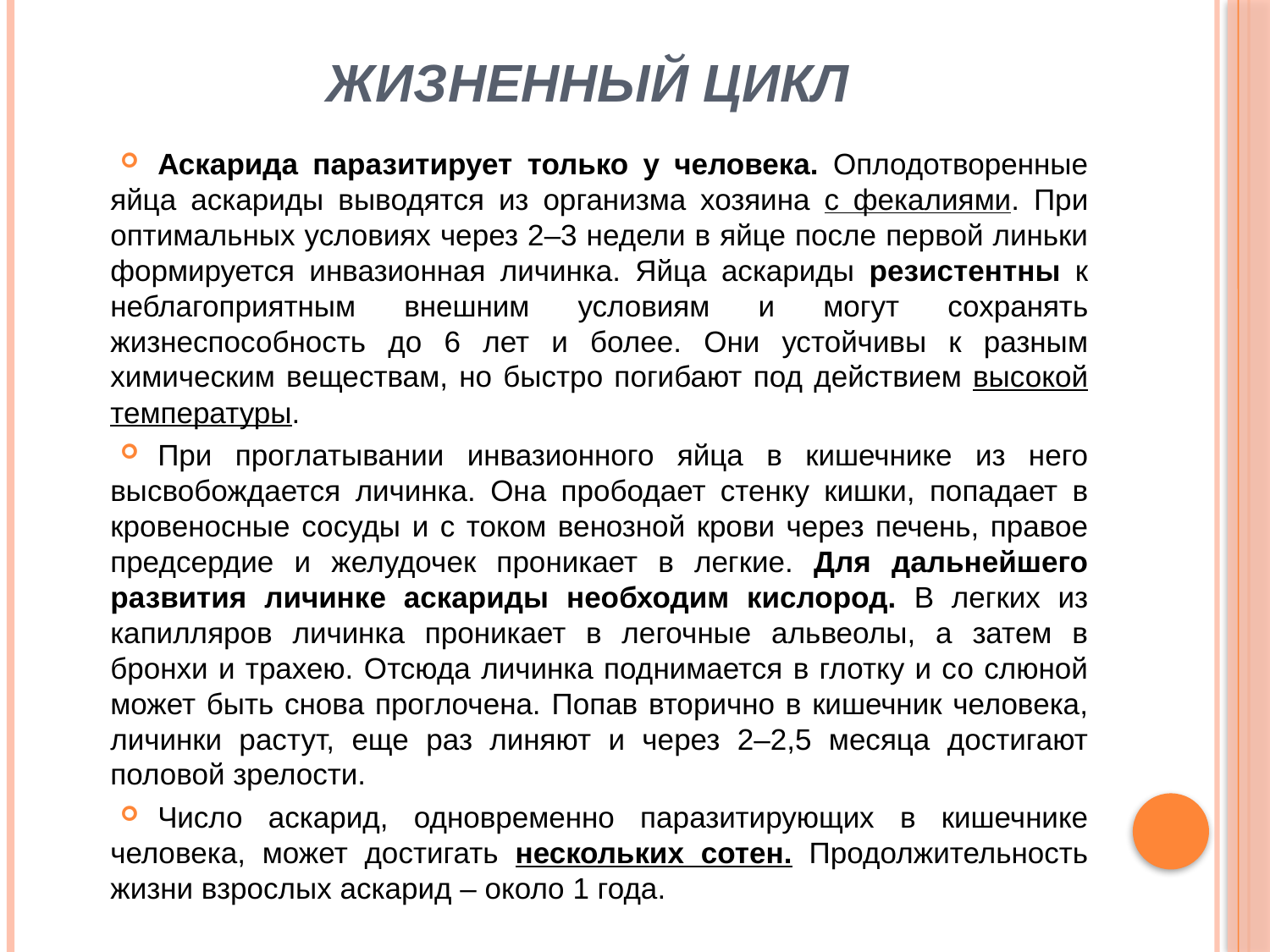

# Жизненный цикл
Аскарида паразитирует только у человека. Оплодотворенные яйца аскариды выводятся из организма хозяина с фекалиями. При оптимальных условиях через 2–3 недели в яйце после первой линьки формируется инвазионная личинка. Яйца аскариды резистентны к неблагоприятным внешним условиям и могут сохранять жизнеспособность до 6 лет и более. Они устойчивы к разным химическим веществам, но быстро погибают под действием высокой температуры.
При проглатывании инвазионного яйца в кишечнике из него высвобождается личинка. Она прободает стенку кишки, попадает в кровеносные сосуды и с током венозной крови через печень, правое предсердие и желудочек проникает в легкие. Для дальнейшего развития личинке аскариды необходим кислород. В легких из капилляров личинка проникает в легочные альвеолы, а затем в бронхи и трахею. Отсюда личинка поднимается в глотку и со слюной может быть снова проглочена. Попав вторично в кишечник человека, личинки растут, еще раз линяют и через 2–2,5 месяца достигают половой зрелости.
Число аскарид, одновременно паразитирующих в кишечнике человека, может достигать нескольких сотен. Продолжительность жизни взрослых аскарид – около 1 года.